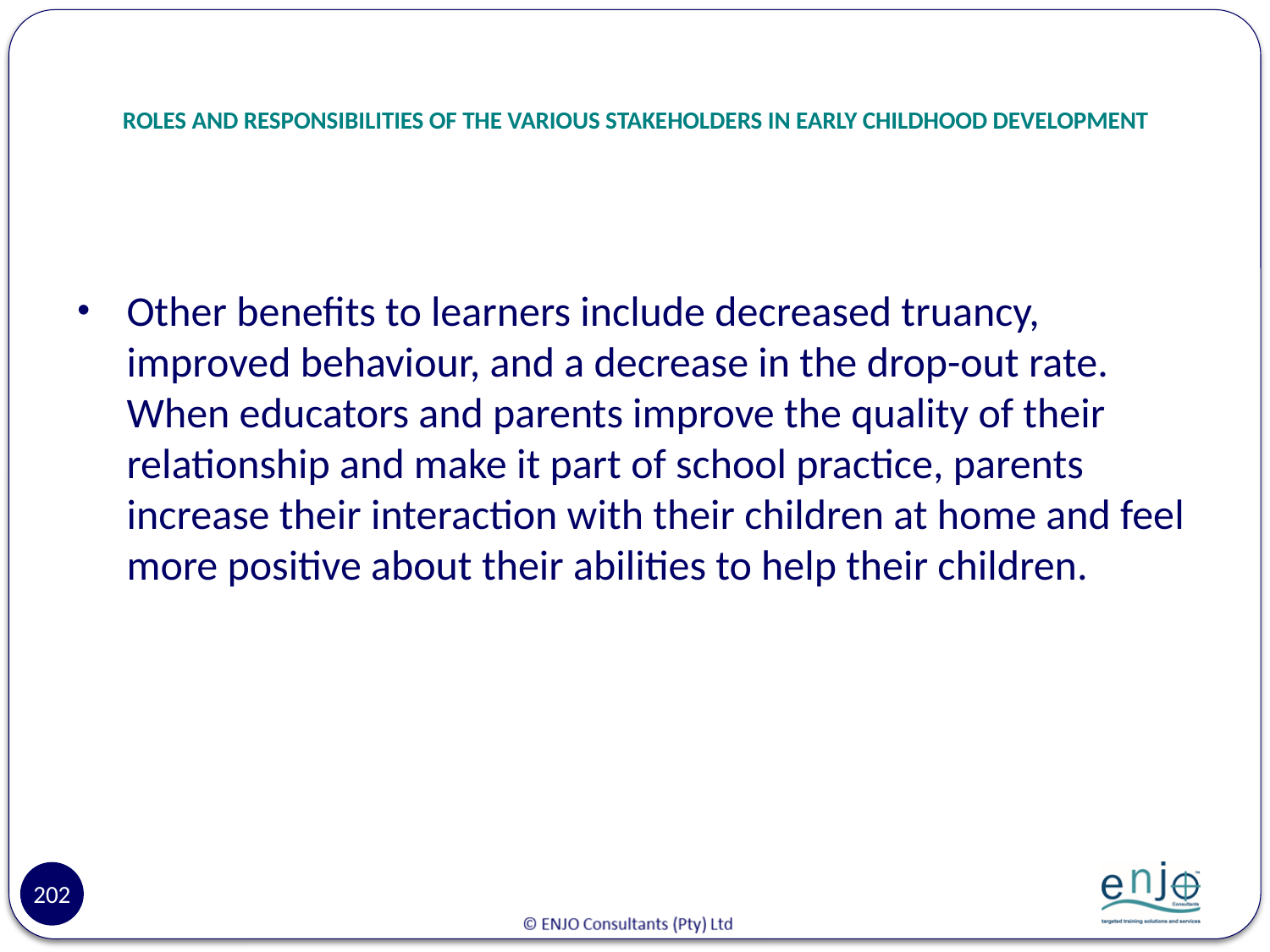

# ROLES AND RESPONSIBILITIES OF THE VARIOUS STAKEHOLDERS IN EARLY CHILDHOOD DEVELOPMENT
Other benefits to learners include decreased truancy, improved behaviour, and a decrease in the drop-out rate. When educators and parents improve the quality of their relationship and make it part of school practice, parents increase their interaction with their children at home and feel more positive about their abilities to help their children.

202